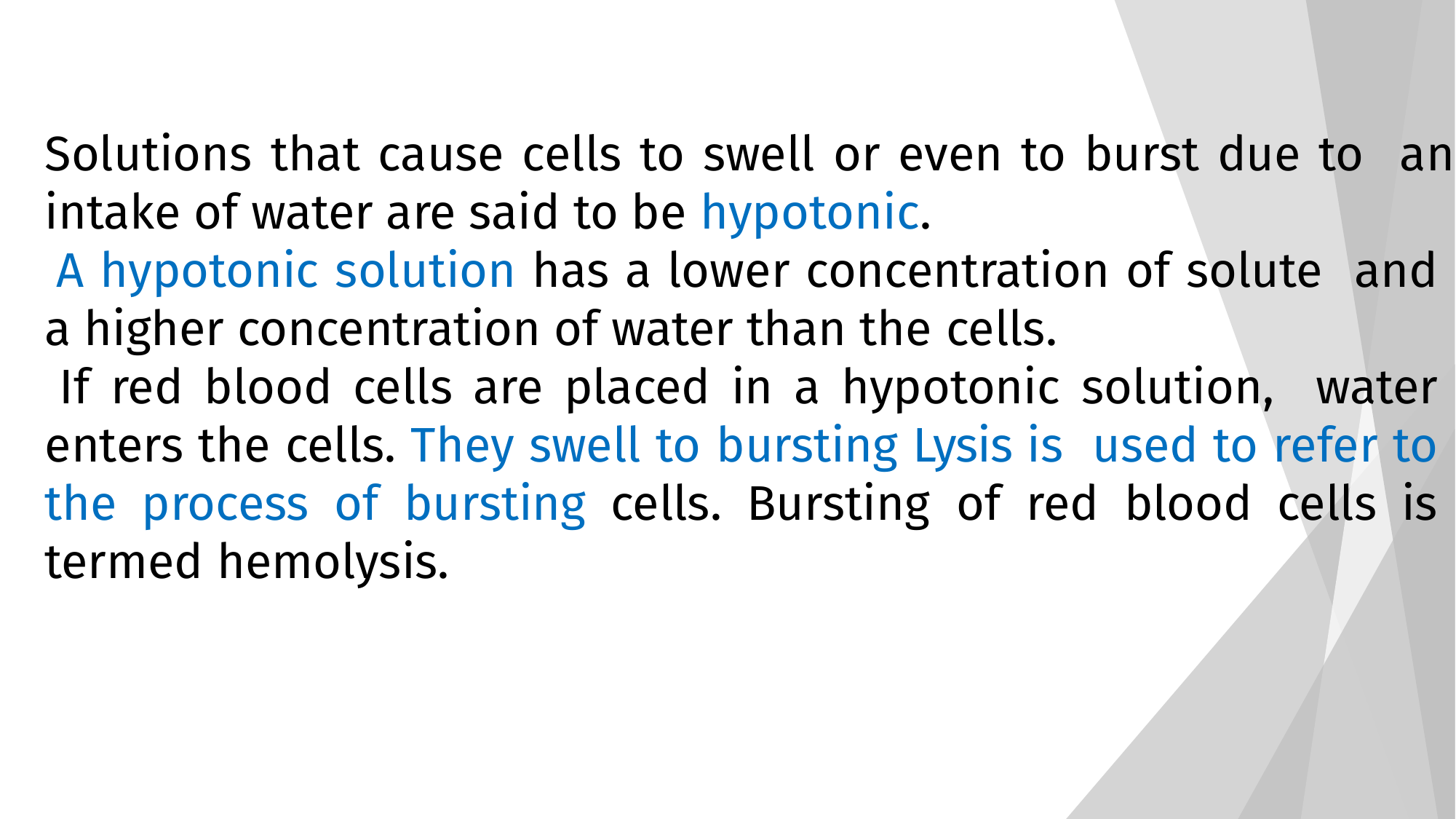

Solutions that cause cells to swell or even to burst due to  an intake of water are said to be hypotonic.
A hypotonic solution has a lower concentration of solute  and a higher concentration of water than the cells.
If red blood cells are placed in a hypotonic solution,  water enters the cells. They swell to bursting Lysis is  used to refer to the process of bursting cells. Bursting of red blood cells is termed hemolysis.